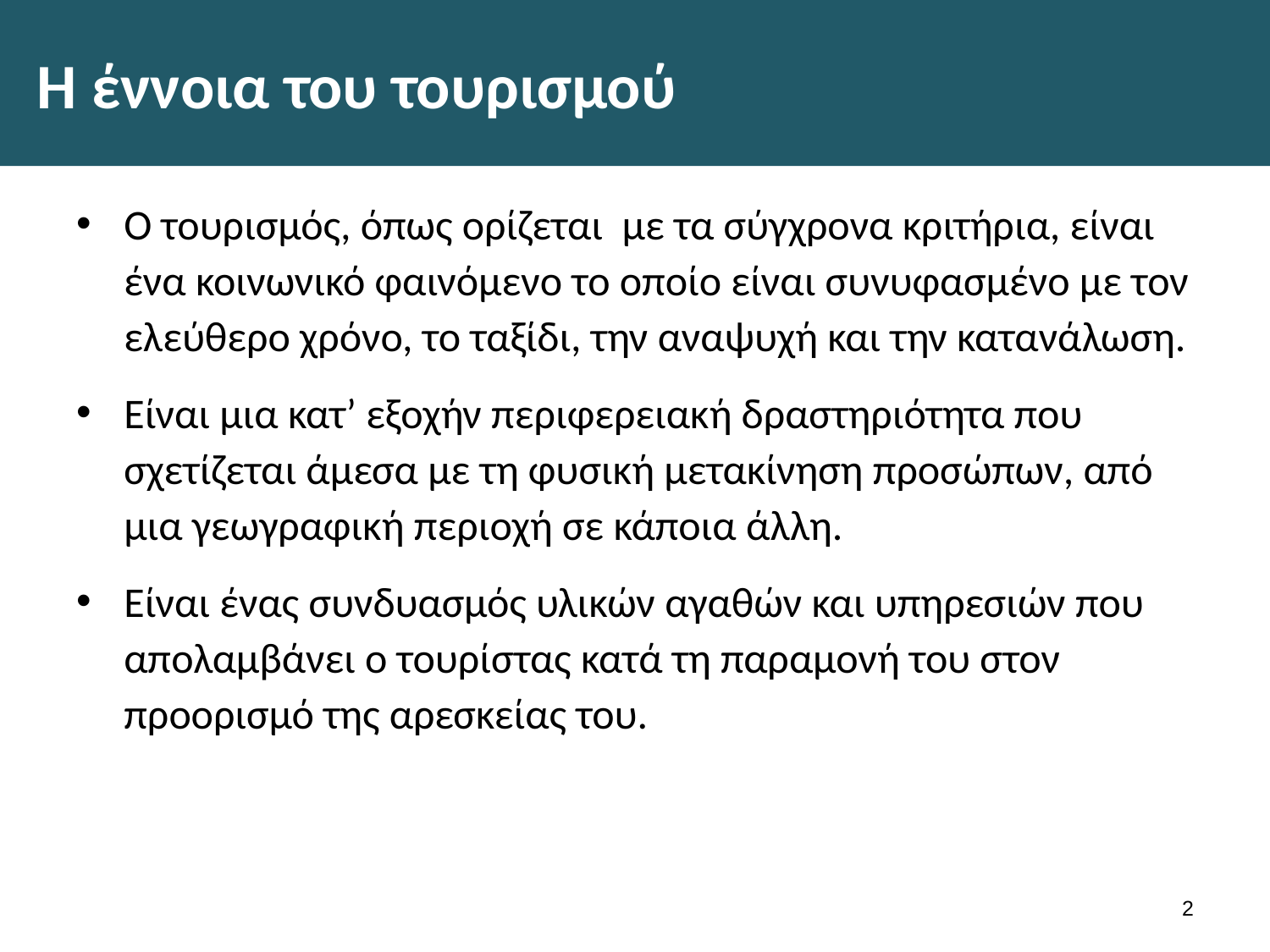

# Η έννοια του τουρισμού
Ο τουρισμός, όπως ορίζεται  με τα σύγχρονα κριτήρια, είναι ένα κοινωνικό φαινόμενο το οποίο είναι συνυφασμένο με τον ελεύθερο χρόνο, το ταξίδι, την αναψυχή και την κατανάλωση.
Είναι μια κατ’ εξοχήν περιφερειακή δραστηριότητα που σχετίζεται άμεσα με τη φυσική μετακίνηση προσώπων, από μια γεωγραφική περιοχή σε κάποια άλλη.
Είναι ένας συνδυασμός υλικών αγαθών και υπηρεσιών που απολαμβάνει ο τουρίστας κατά τη παραμονή του στον προορισμό της αρεσκείας του.
2